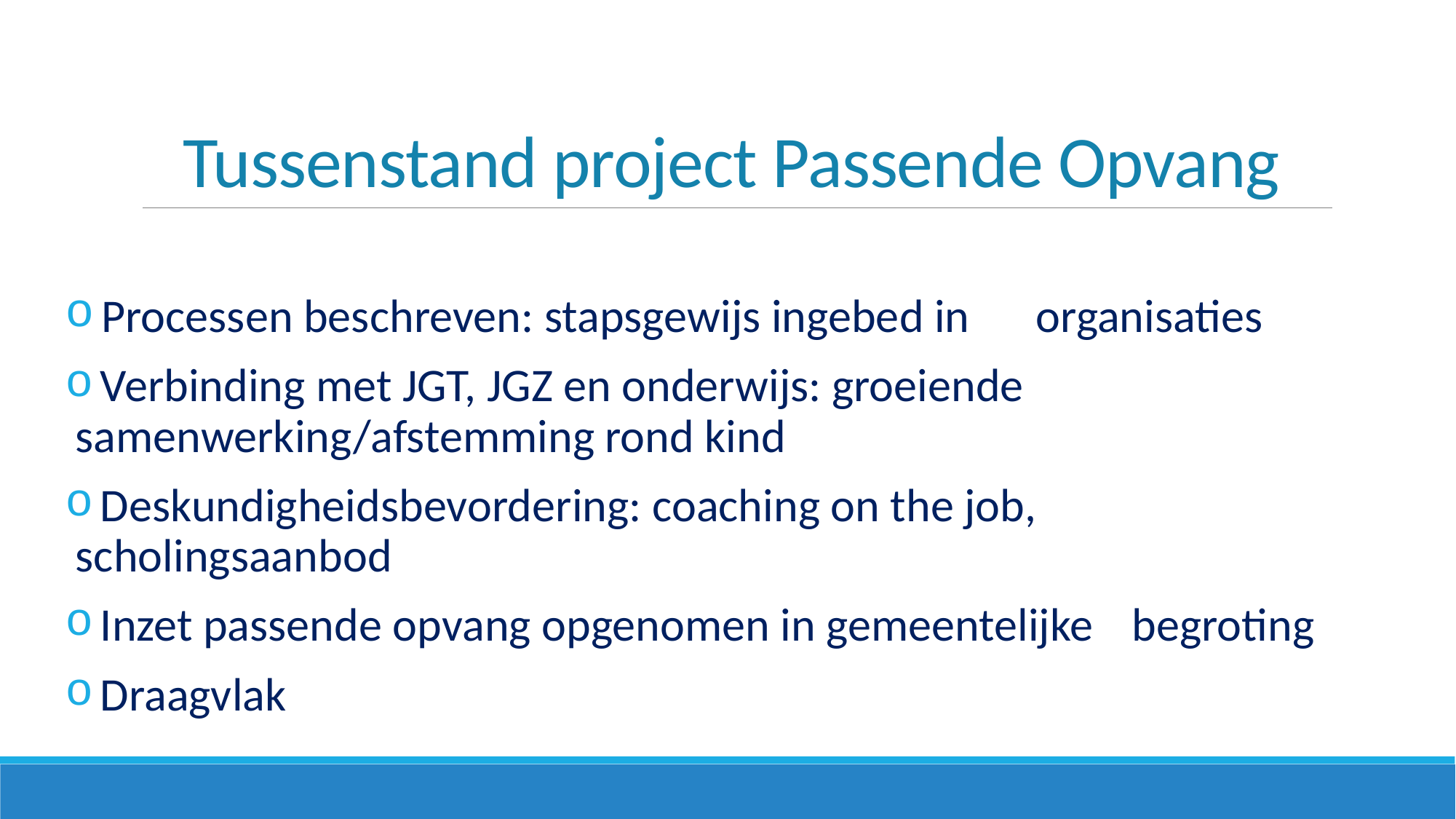

# Tussenstand project Passende Opvang

 Processen beschreven: stapsgewijs ingebed in  	organisaties
 Verbinding met JGT, JGZ en onderwijs: groeiende 	samenwerking/afstemming rond kind
 Deskundigheidsbevordering: coaching on the job, 	scholingsaanbod
 Inzet passende opvang opgenomen in gemeentelijke 	begroting
 Draagvlak